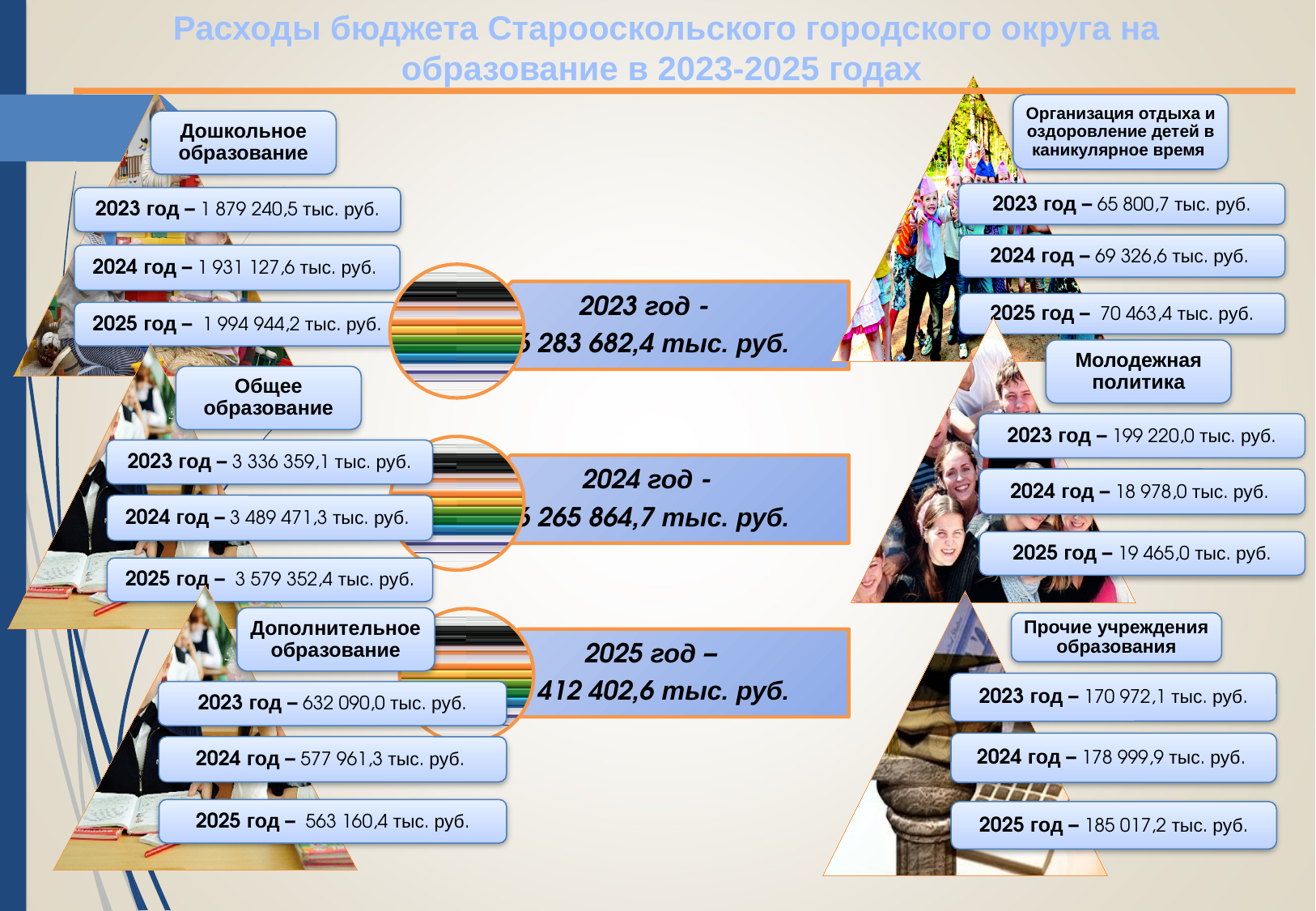

Расходы бюджета Старооскольского городского округа на образование в 2023-2025 годах

Организация отдыха и оздоровление детей в каникулярное время
2023 год – 65 800,7 тыс. руб.
2024 год – 69 326,6 тыс. руб.
2025 год –  70 463,4 тыс. руб.

Дошкольное образование
2023 год – 1 879 240,5 тыс. руб.
2024 год – 1 931 127,6 тыс. руб.
2025 год –  1 994 944,2 тыс. руб.

2023 год -
6 283 682,4 тыс. руб.

2024 год -
6 265 864,7 тыс. руб.

2025 год –
6 412 402,6 тыс. руб.

Молодежная политика
2023 год – 199 220,0 тыс. руб.
2024 год – 18 978,0 тыс. руб.
2025 год – 19 465,0 тыс. руб.

Общее образование
2023 год – 3 336 359,1 тыс. руб.
2024 год – 3 489 471,3 тыс. руб.
2025 год –  3 579 352,4 тыс. руб.

Дополнительное образование
2023 год – 632 090,0 тыс. руб.
2024 год – 577 961,3 тыс. руб.
2025 год –  563 160,4 тыс. руб.

Прочие учреждения образования
2023 год – 170 972,1 тыс. руб.
2024 год – 178 999,9 тыс. руб.
2025 год – 185 017,2 тыс. руб.